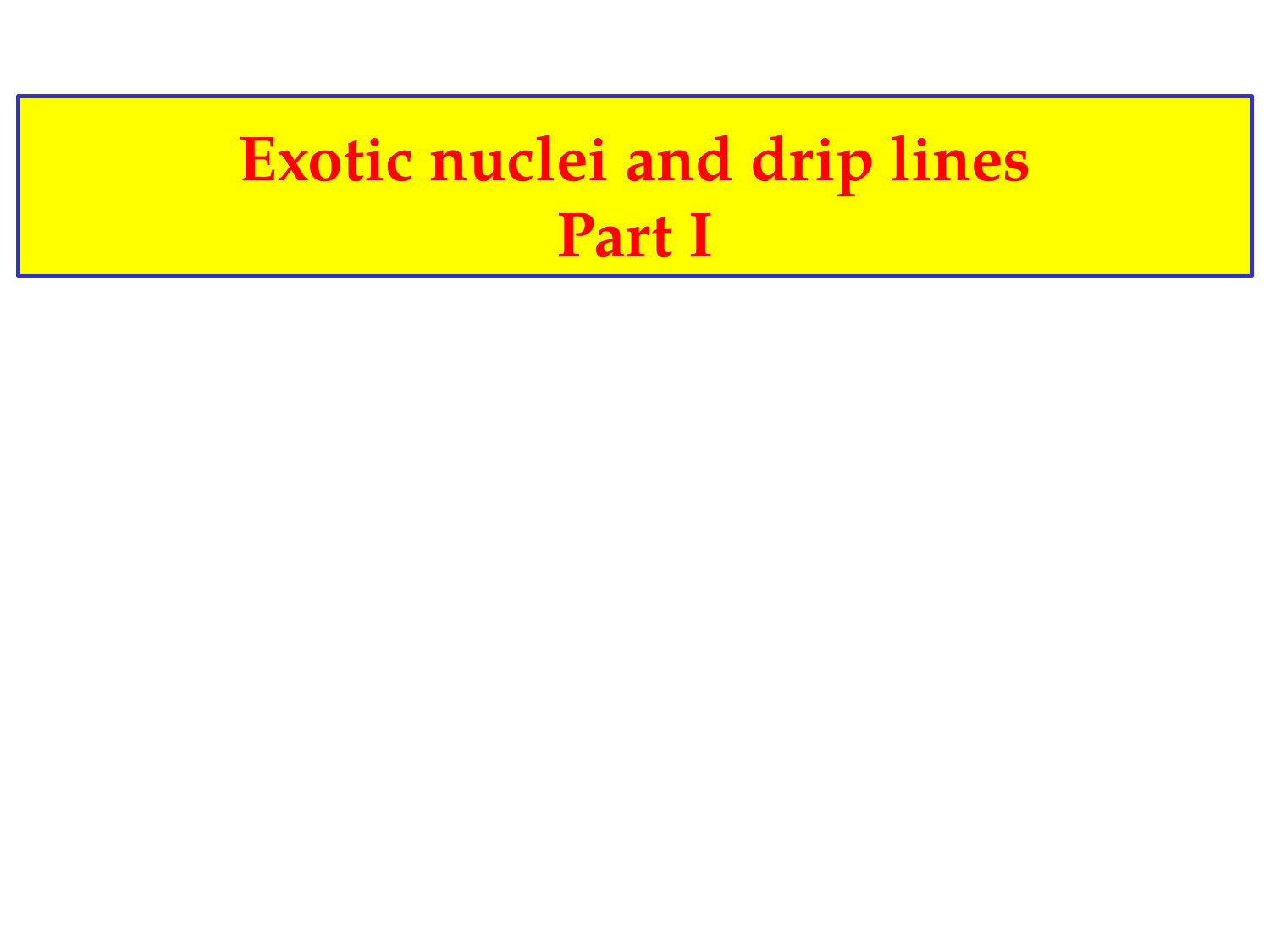

Exotic nuclei and drip lines
Part I